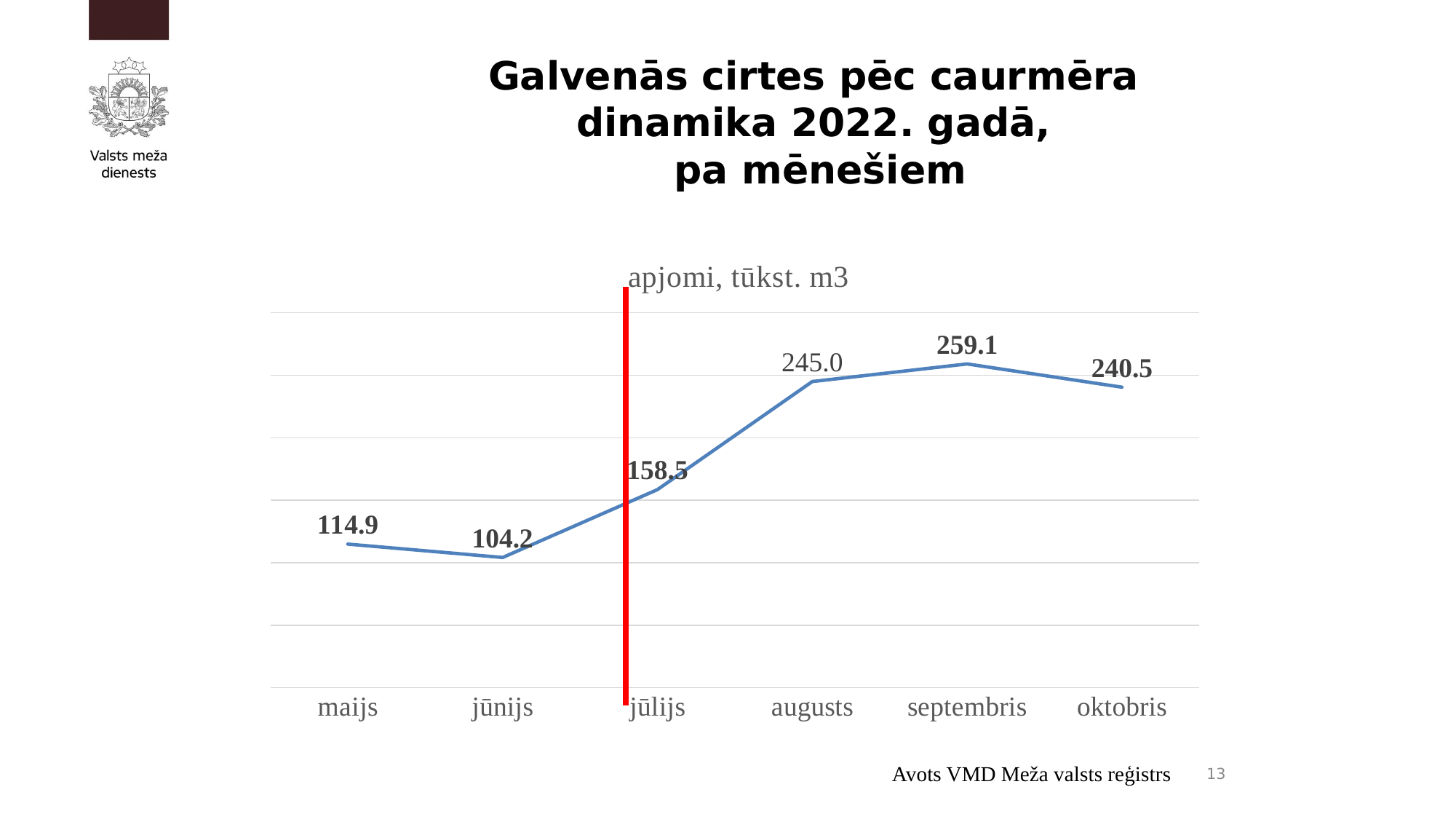

# Galvenās cirtes pēc caurmēra dinamika 2022. gadā, pa mēnešiem

### Chart:  apjomi, tūkst. m3

| Category | caurmēra kailciršu apjomi.m3 |
|---|---|
| maijs | 114.9 |
| jūnijs | 104.2 |
| jūlijs | 158.5 |
| augusts | 245.0 |
| septembris | 259.1 |
| oktobris | 240.5 |
13
Avots VMD Meža valsts reģistrs